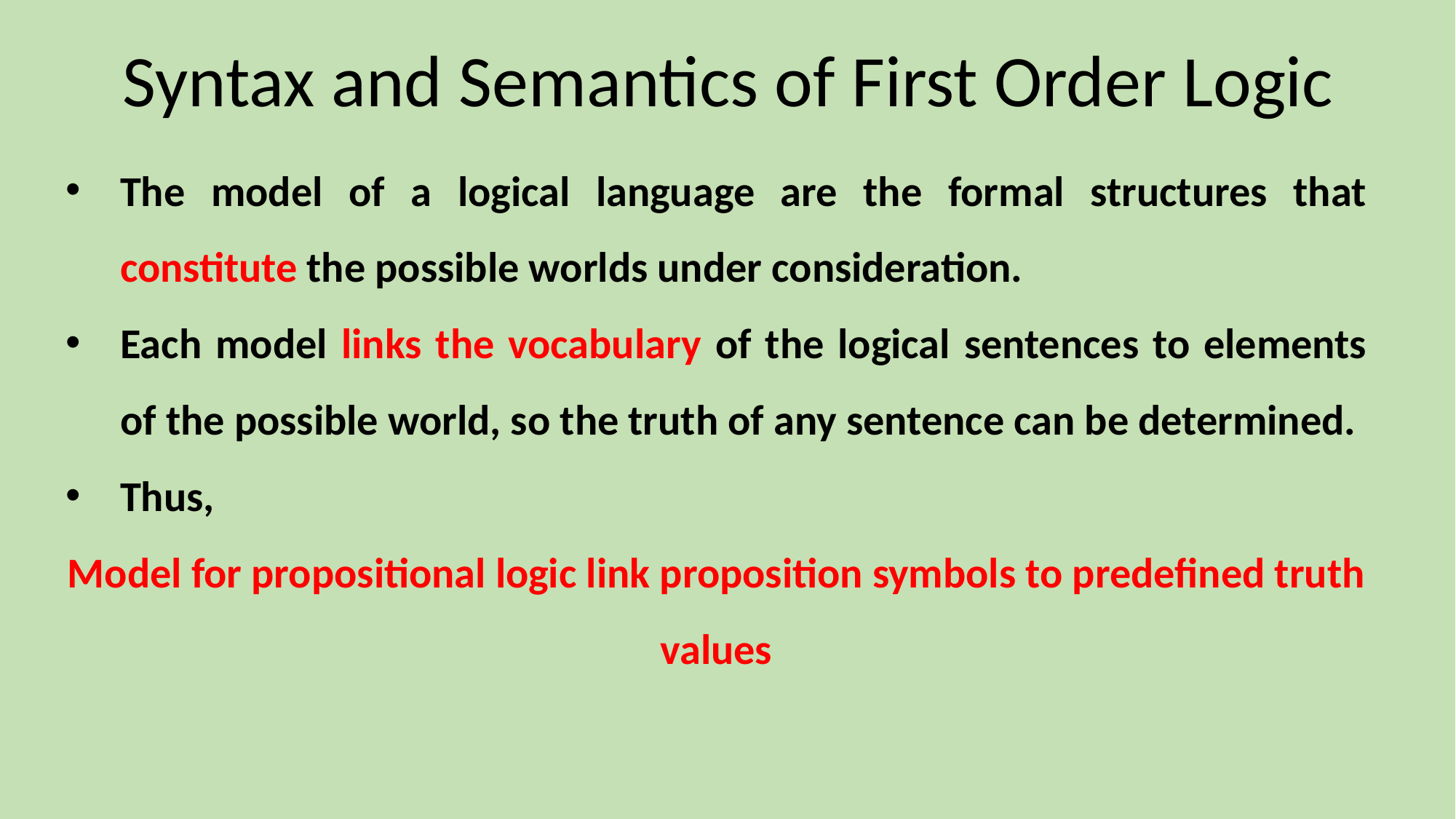

# Syntax and Semantics of First Order Logic
The model of a logical language are the formal structures that constitute the possible worlds under consideration.
Each model links the vocabulary of the logical sentences to elements of the possible world, so the truth of any sentence can be determined.
Thus,
Model for propositional logic link proposition symbols to predefined truth values